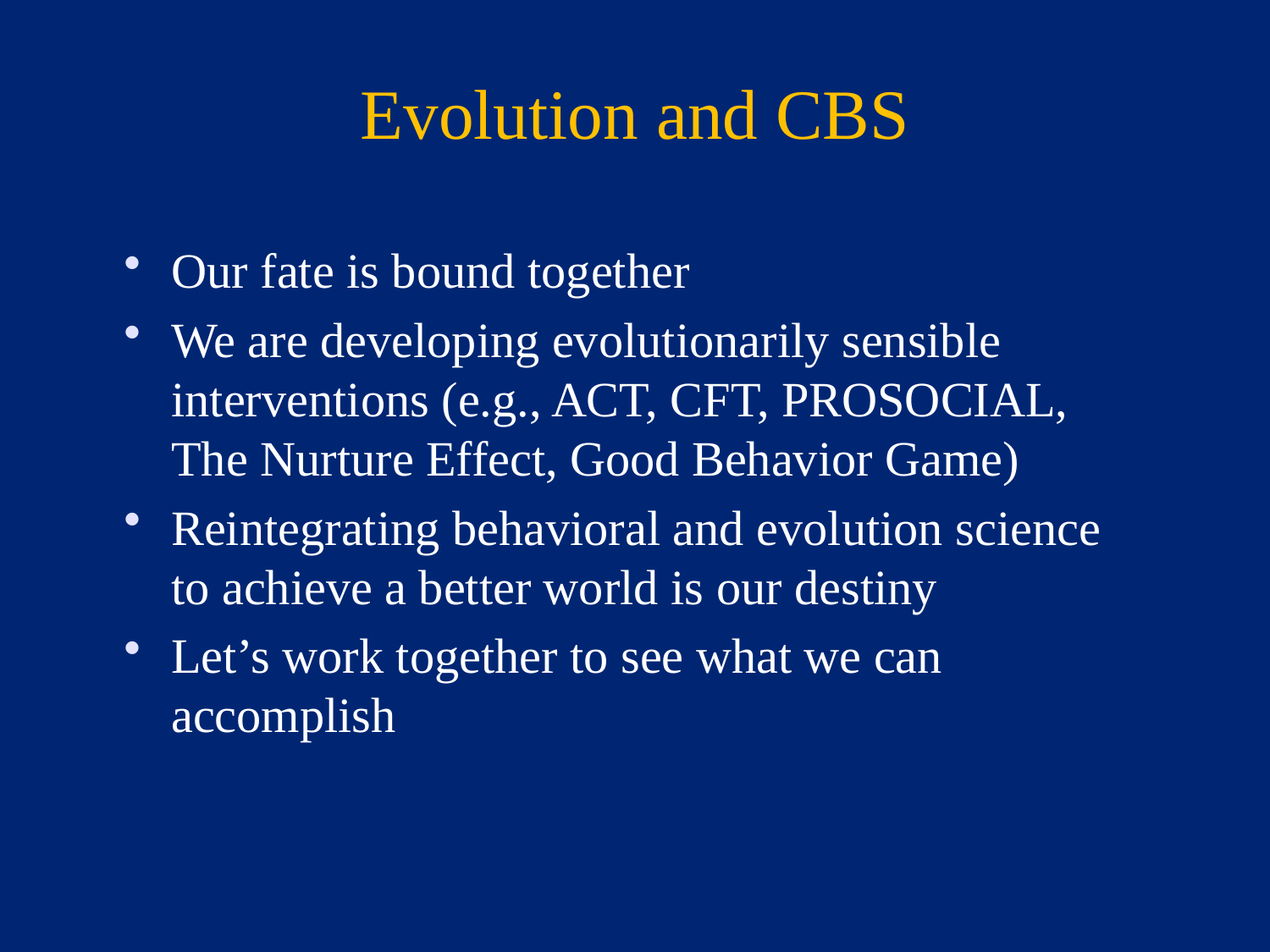

# Evolution and CBS
Our fate is bound together
We are developing evolutionarily sensible interventions (e.g., ACT, CFT, PROSOCIAL, The Nurture Effect, Good Behavior Game)
Reintegrating behavioral and evolution science to achieve a better world is our destiny
Let’s work together to see what we can accomplish